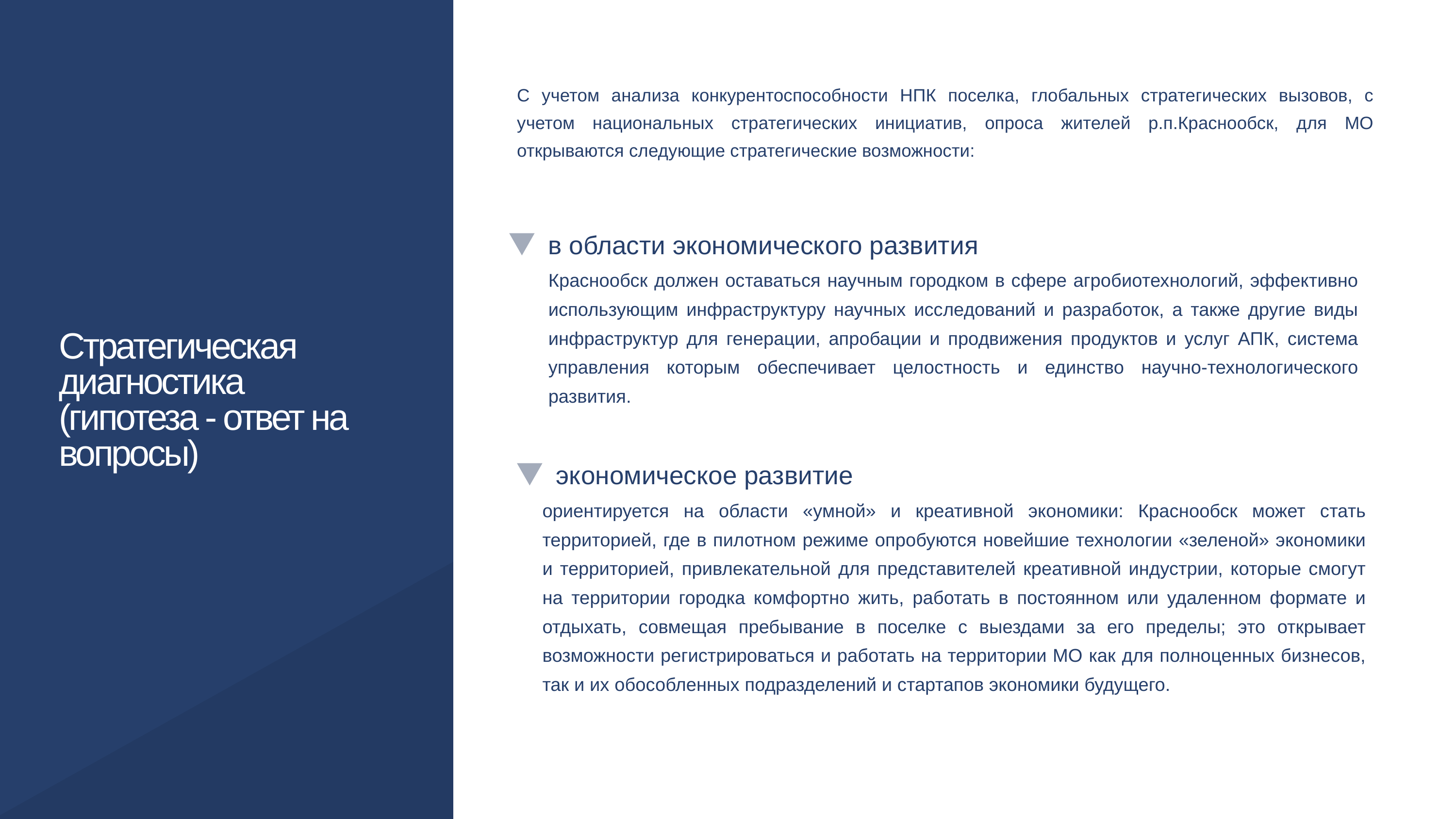

С учетом анализа конкурентоспособности НПК поселка, глобальных стратегических вызовов, с учетом национальных стратегических инициатив, опроса жителей р.п.Краснообск, для МО открываются следующие стратегические возможности:

в области экономического развития

Краснообск должен оставаться научным городком в сфере агробиотехнологий, эффективно использующим инфраструктуру научных исследований и разработок, а также другие виды инфраструктур для генерации, апробации и продвижения продуктов и услуг АПК, система управления которым обеспечивает целостность и единство научно-технологического развития.
Стратегическая диагностика
(гипотеза - ответ на вопросы)

экономическое развитие

ориентируется на области «умной» и креативной экономики: Краснообск может стать территорией, где в пилотном режиме опробуются новейшие технологии «зеленой» экономики и территорией, привлекательной для представителей креативной индустрии, которые смогут на территории городка комфортно жить, работать в постоянном или удаленном формате и отдыхать, совмещая пребывание в поселке с выездами за его пределы; это открывает возможности регистрироваться и работать на территории МО как для полноценных бизнесов, так и их обособленных подразделений и стартапов экономики будущего.